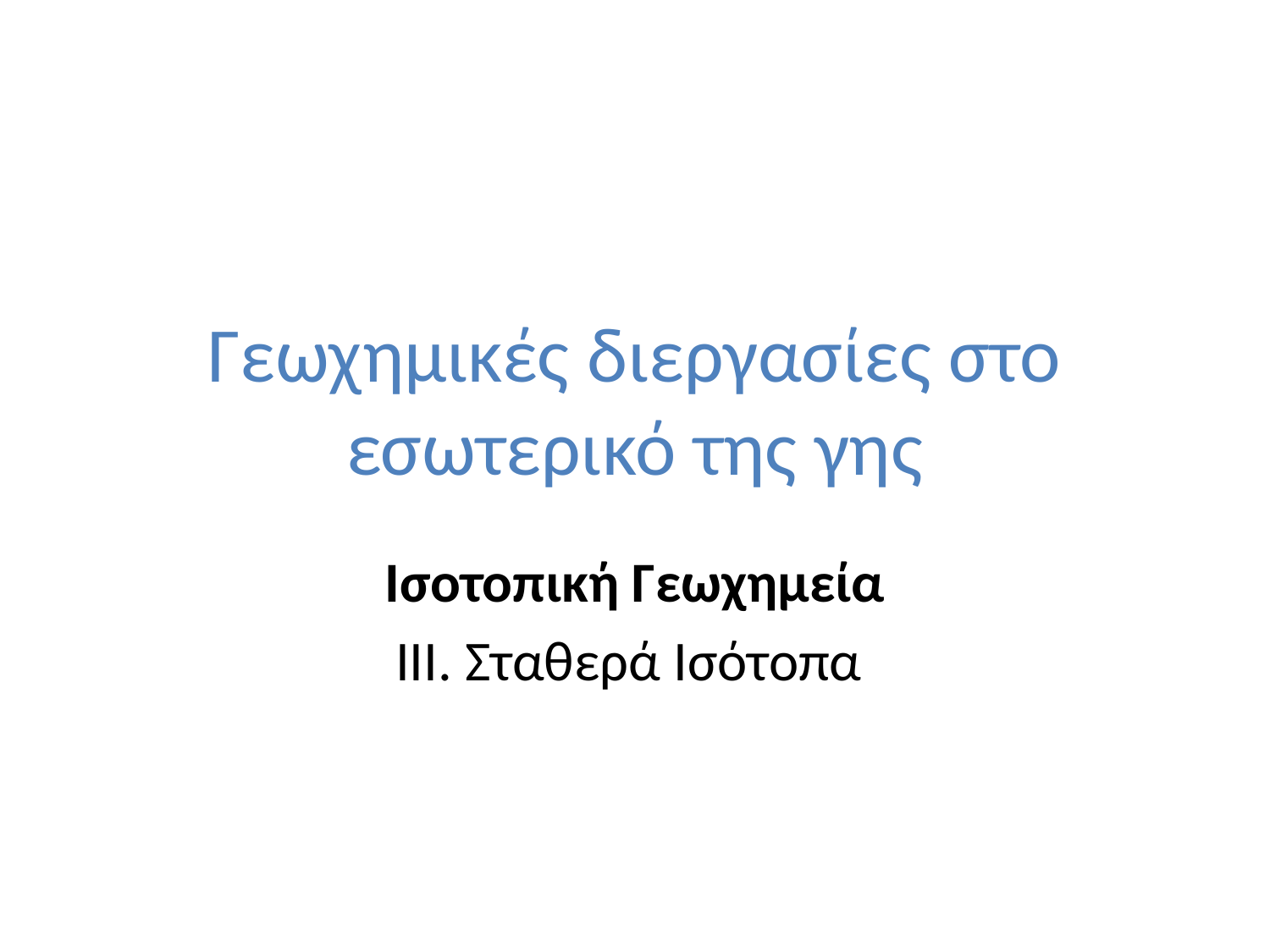

# Γεωχημικές διεργασίες στο εσωτερικό της γης
 Ισοτοπική Γεωχημεία
ΙΙΙ. Σταθερά Ισότοπα